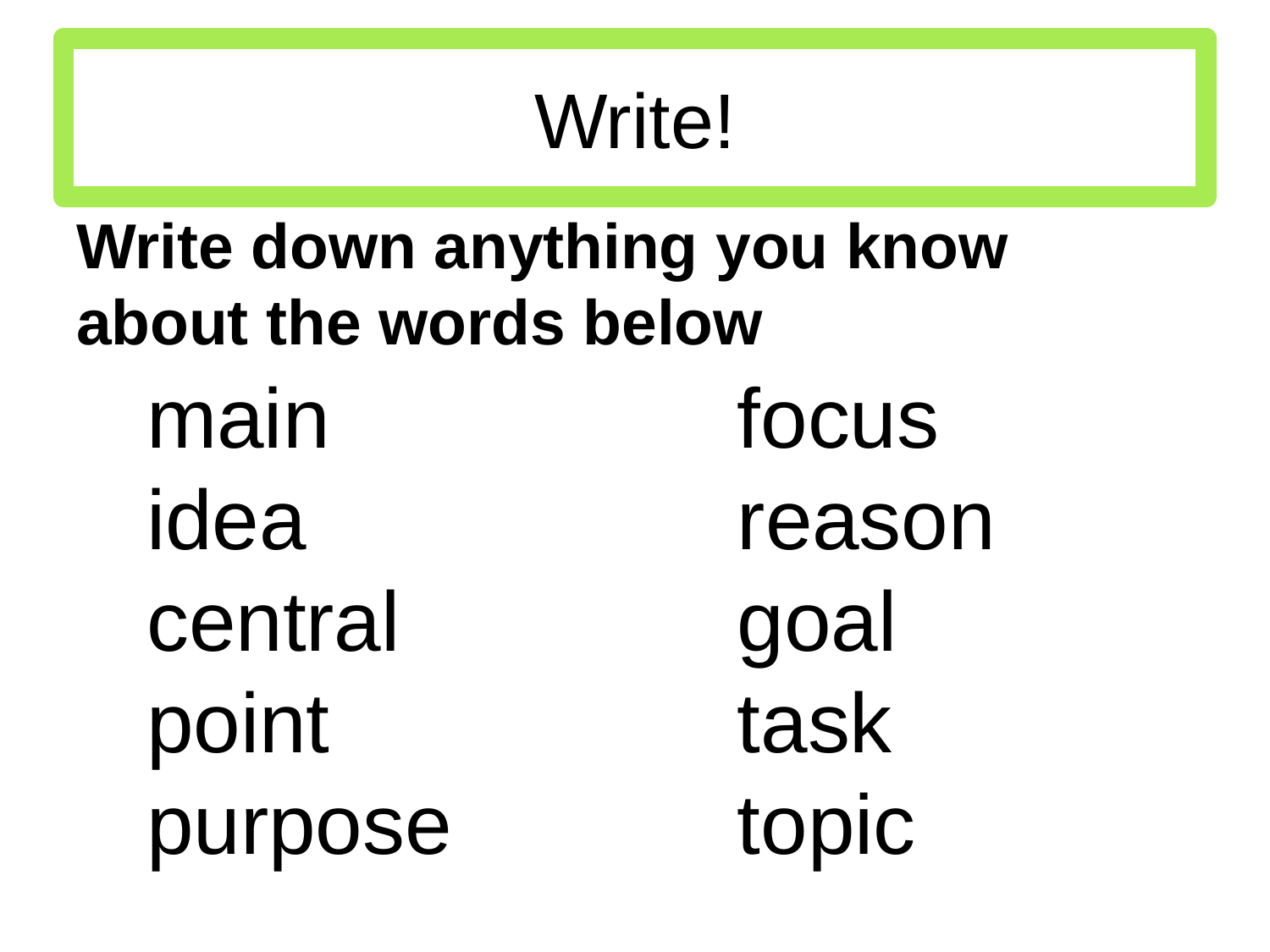

# Write!
Write down anything you know about the words below

main
idea
central
point
purpose
focus
reason
goal
task
topic